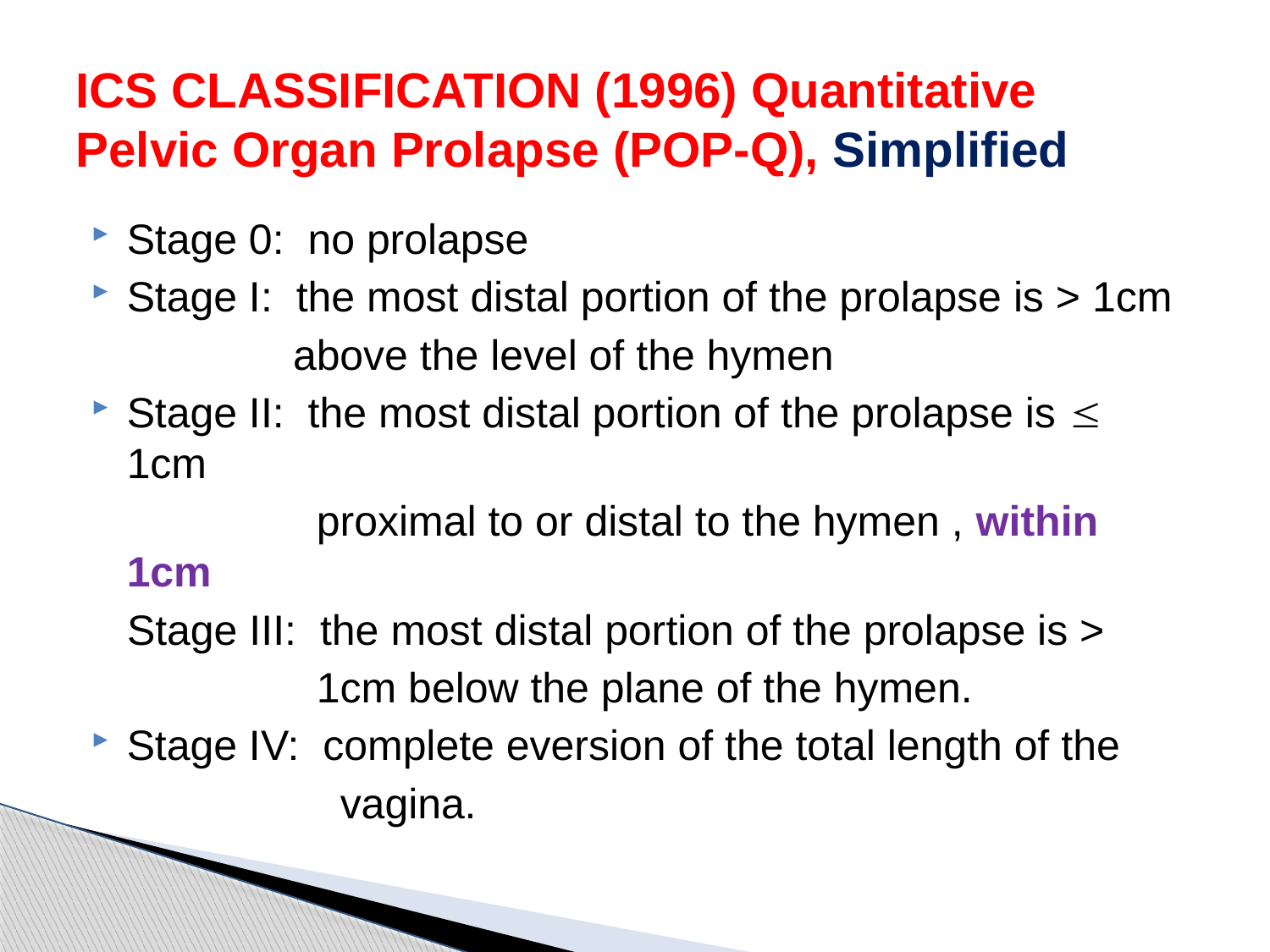

# ICS CLASSIFICATION (1996) Quantitative Pelvic Organ Prolapse (POP-Q), Simplified
Stage 0:  no prolapse
Stage I:  the most distal portion of the prolapse is > 1cm
                 above the level of the hymen
Stage II:  the most distal portion of the prolapse is ≤ 1cm
                   proximal to or distal to the hymen , within 1cm
   Stage III:  the most distal portion of the prolapse is >
                   1cm below the plane of the hymen.
Stage IV:  complete eversion of the total length of the
                     vagina.